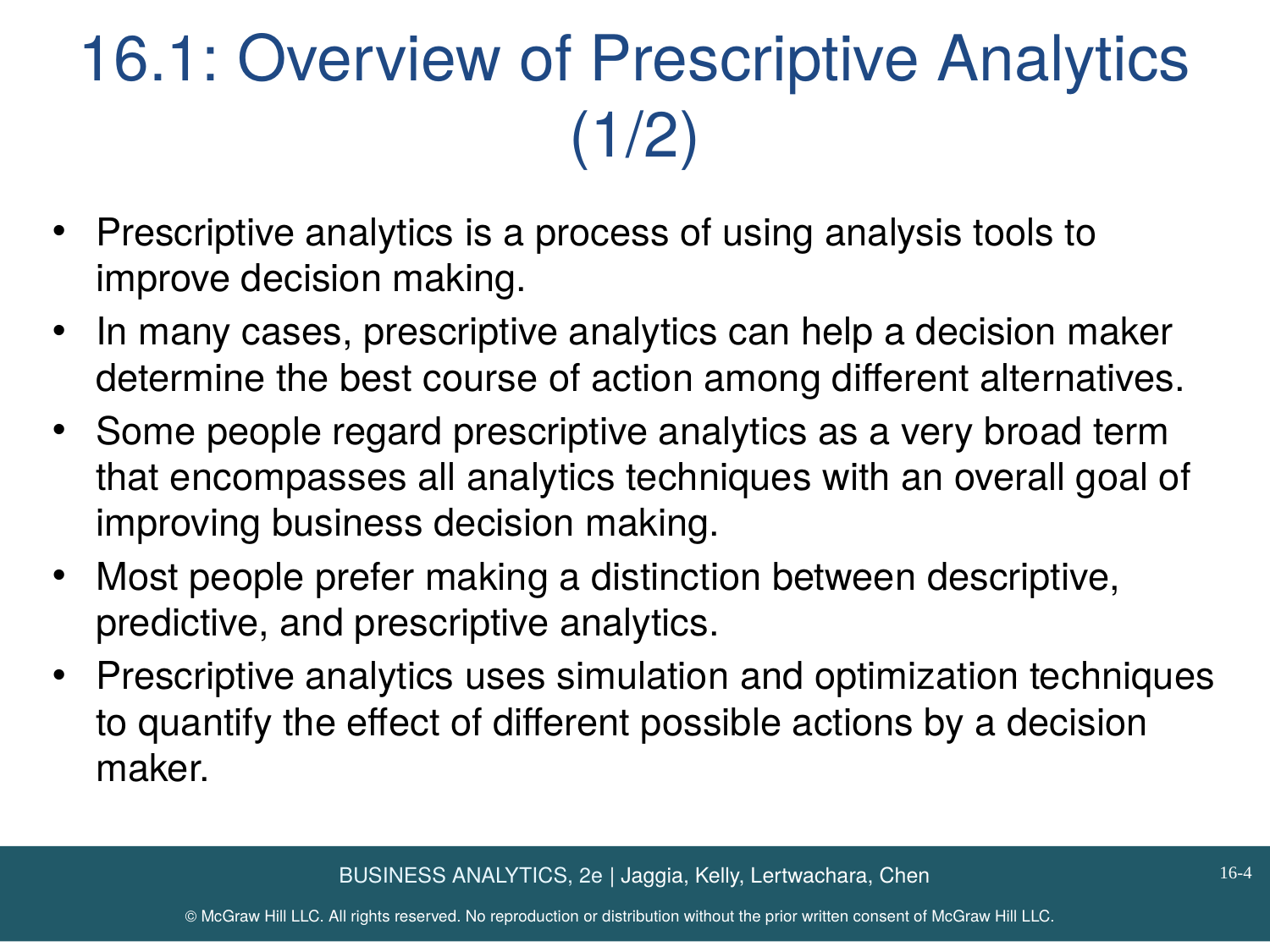

# 16.1: Overview of Prescriptive Analytics (1/2)
Prescriptive analytics is a process of using analysis tools to improve decision making.
In many cases, prescriptive analytics can help a decision maker determine the best course of action among different alternatives.
Some people regard prescriptive analytics as a very broad term that encompasses all analytics techniques with an overall goal of improving business decision making.
Most people prefer making a distinction between descriptive, predictive, and prescriptive analytics.
Prescriptive analytics uses simulation and optimization techniques to quantify the effect of different possible actions by a decision maker.